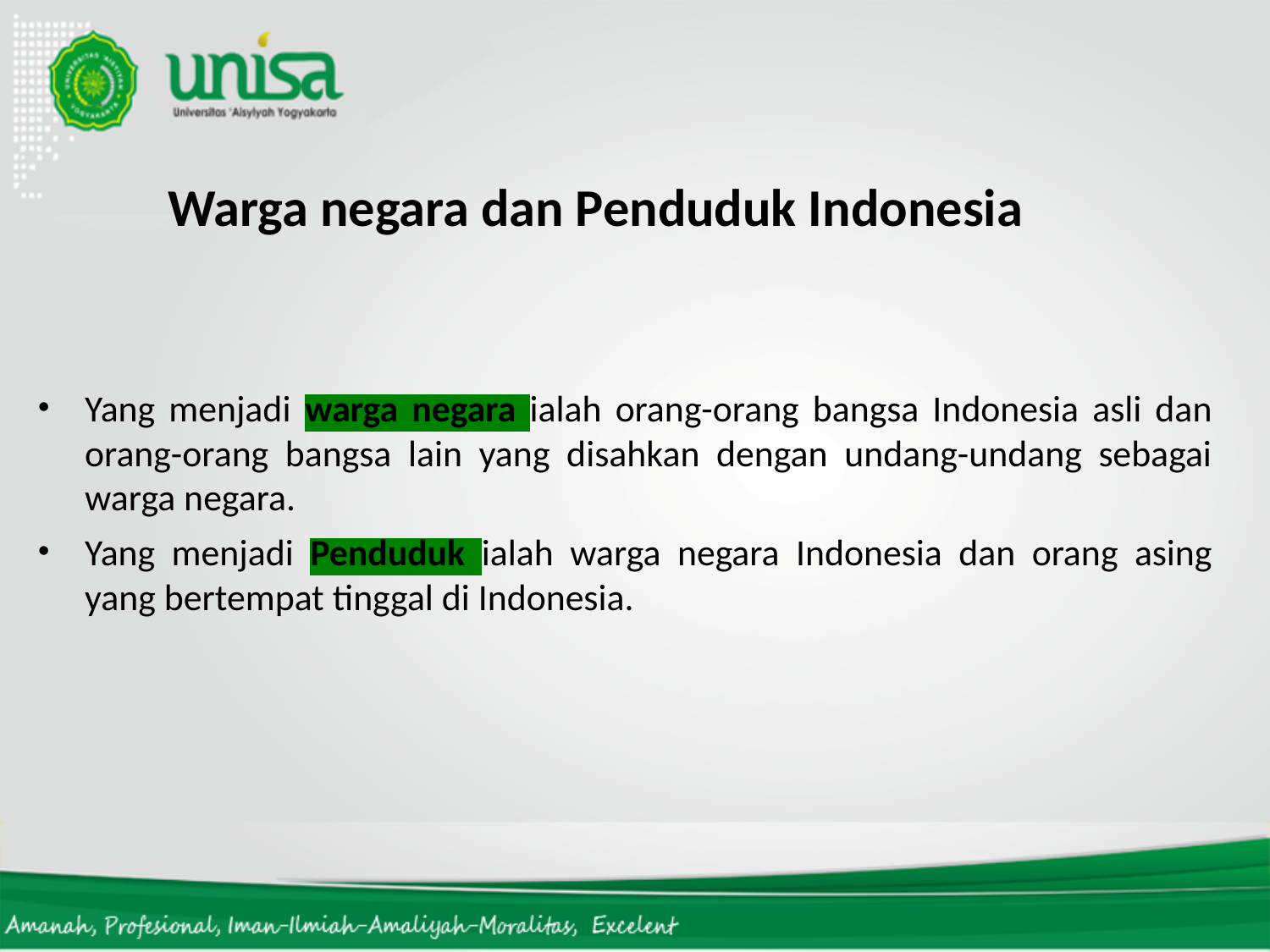

# Warga negara dan Penduduk Indonesia
Yang menjadi warga negara ialah orang-orang bangsa Indonesia asli dan orang-orang bangsa lain yang disahkan dengan undang-undang sebagai warga negara.
Yang menjadi Penduduk ialah warga negara Indonesia dan orang asing yang bertempat tinggal di Indonesia.